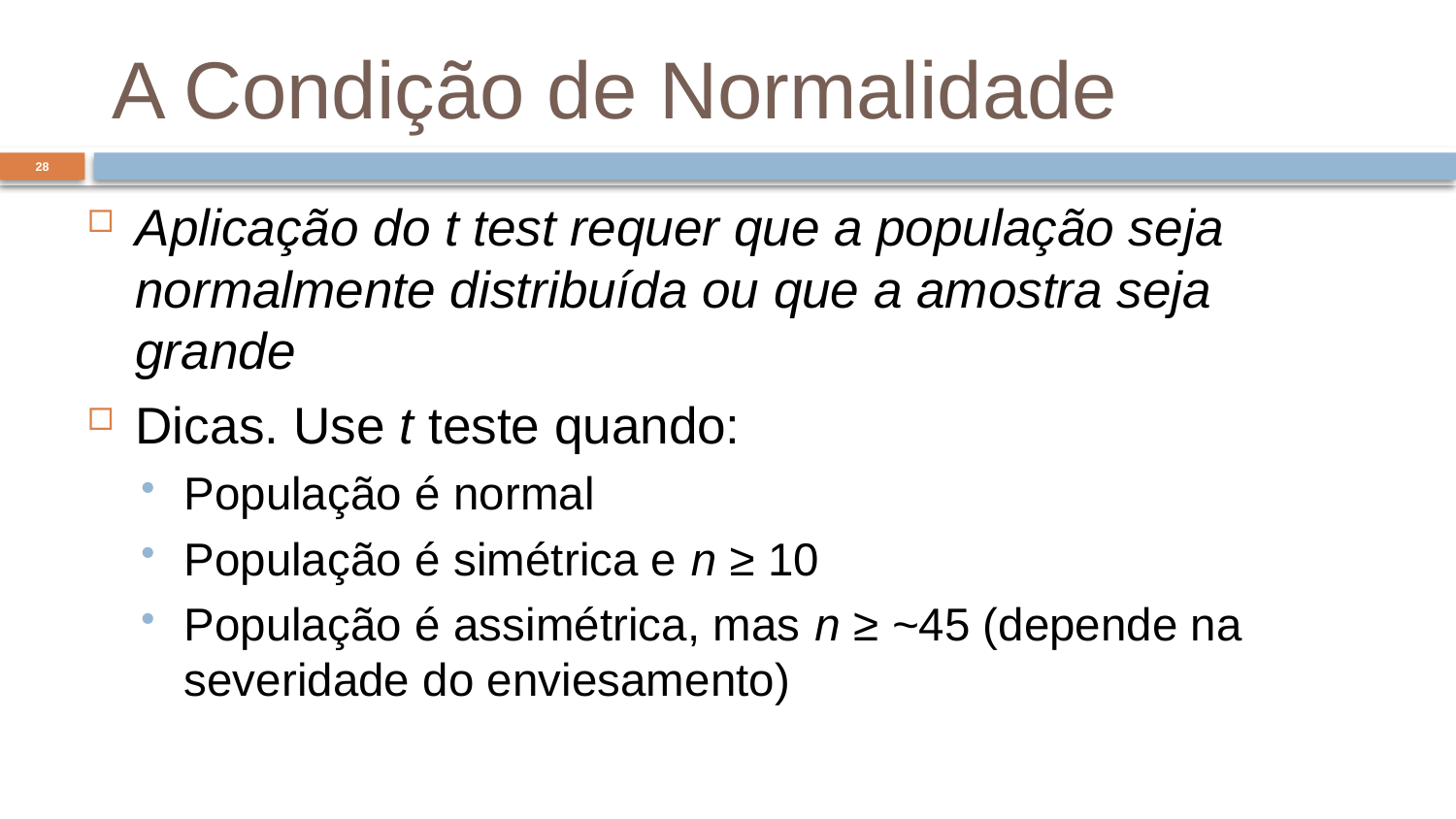

# A Condição de Normalidade
28
Aplicação do t test requer que a população seja normalmente distribuída ou que a amostra seja grande
Dicas. Use t teste quando:
População é normal
População é simétrica e n ≥ 10
População é assimétrica, mas n ≥ ~45 (depende na severidade do enviesamento)